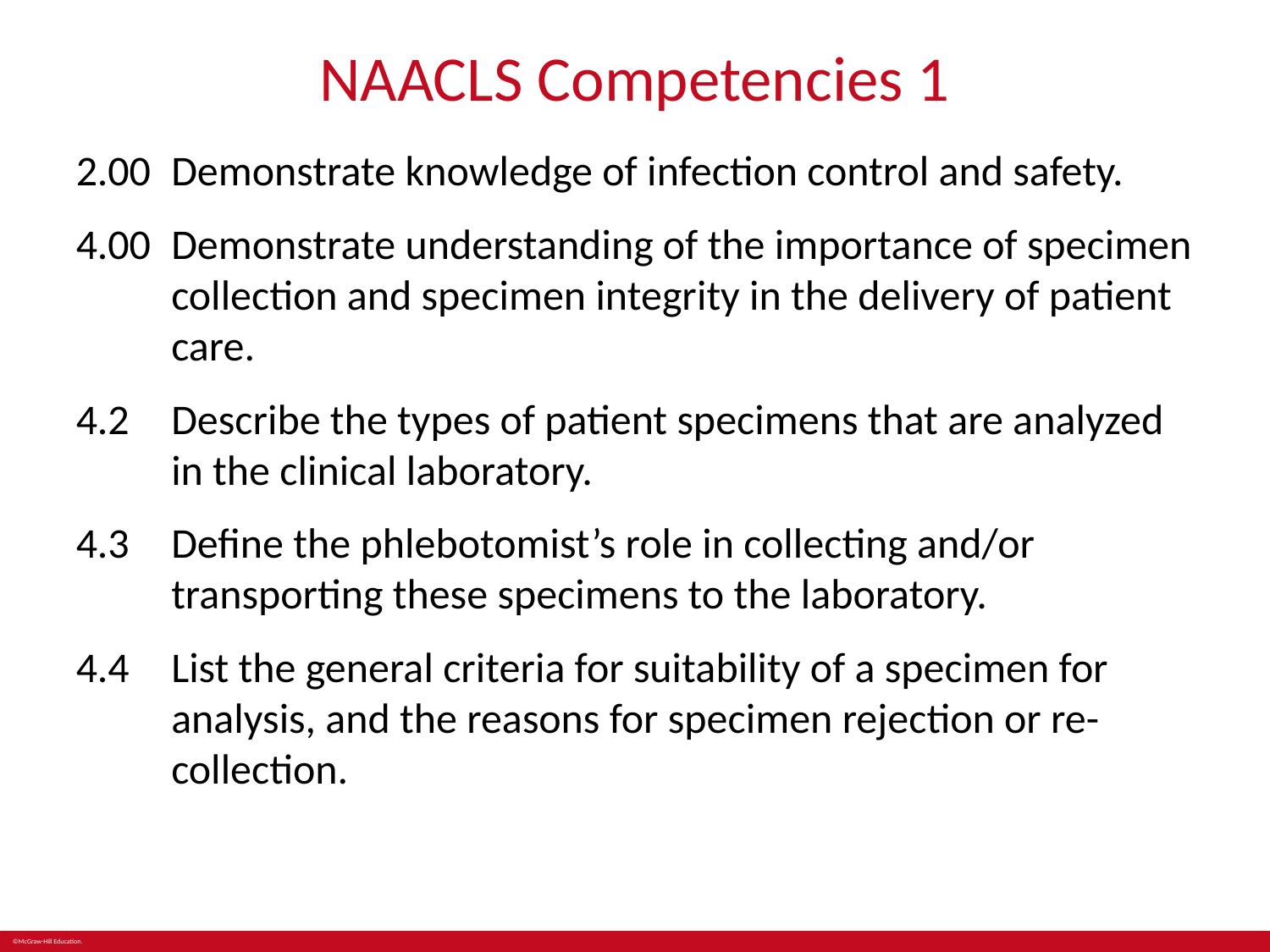

# NAACLS Competencies 1
2.00	Demonstrate knowledge of infection control and safety.
4.00	Demonstrate understanding of the importance of specimen collection and specimen integrity in the delivery of patient care.
4.2	Describe the types of patient specimens that are analyzed in the clinical laboratory.
4.3	Define the phlebotomist’s role in collecting and/or transporting these specimens to the laboratory.
4.4	List the general criteria for suitability of a specimen for analysis, and the reasons for specimen rejection or re-collection.